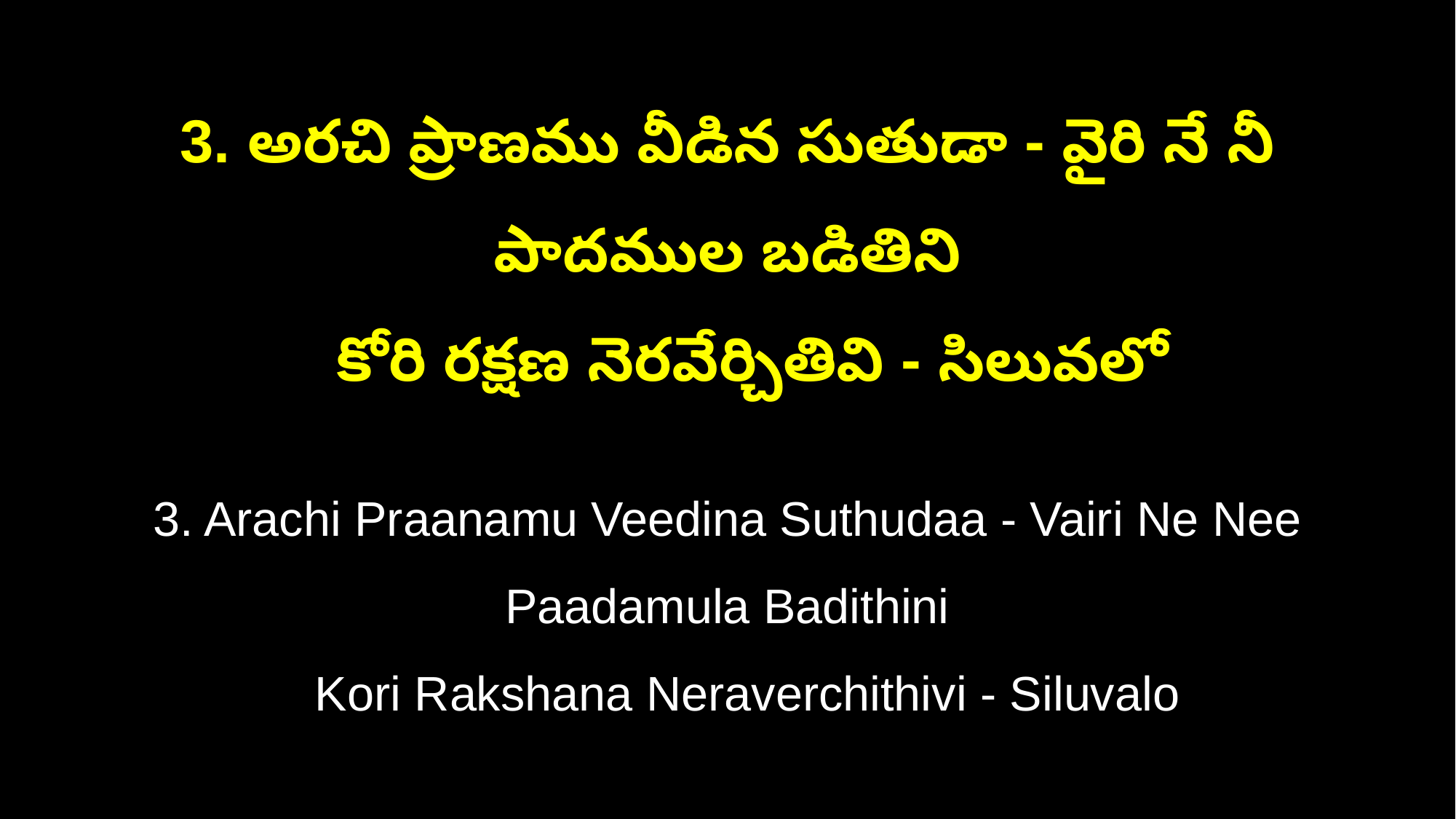

3. అరచి ప్రాణము వీడిన సుతుడా - వైరి నే నీ పాదముల బడితిని
   కోరి రక్షణ నెరవేర్చితివి - సిలువలో
3. Arachi Praanamu Veedina Suthudaa - Vairi Ne Nee Paadamula Badithini
   Kori Rakshana Neraverchithivi - Siluvalo